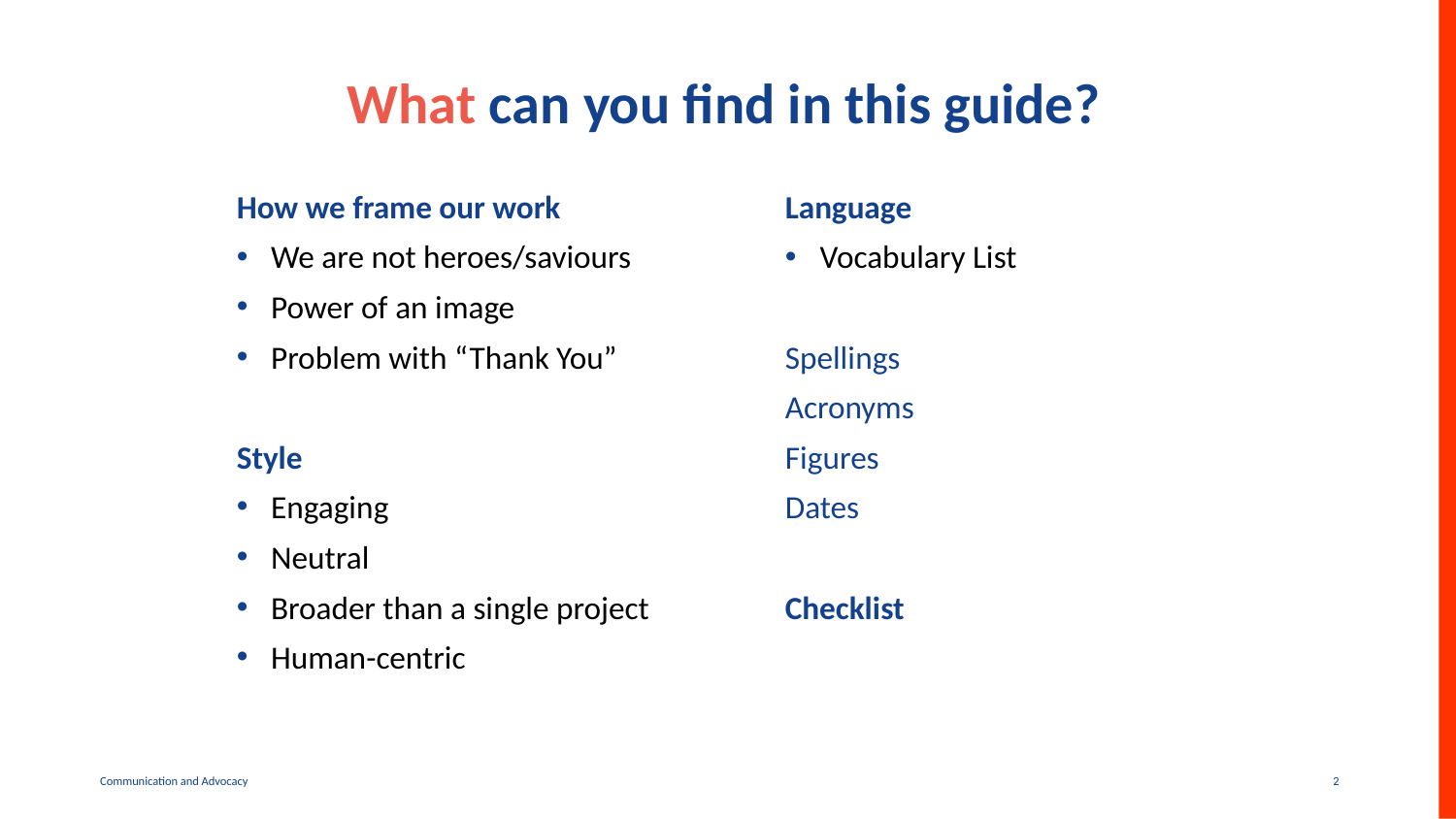

# What can you find in this guide?
How we frame our work
We are not heroes/saviours
Power of an image
Problem with “Thank You”

Style
Engaging
Neutral
Broader than a single project
Human-centric
Language
Vocabulary List

Spellings
Acronyms
Figures
Dates

Checklist